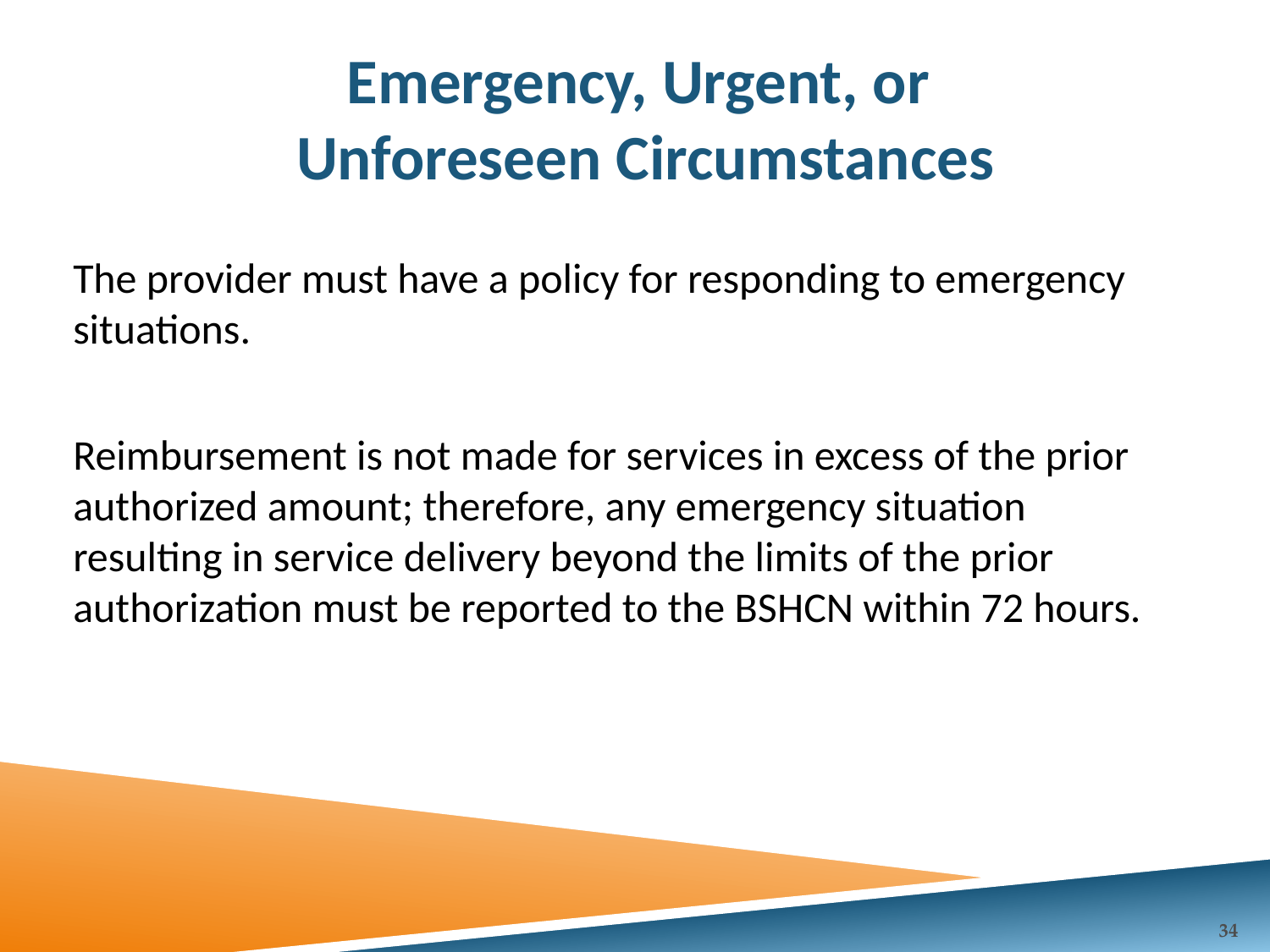

# Emergency, Urgent, or Unforeseen Circumstances
The provider must have a policy for responding to emergency situations.

Reimbursement is not made for services in excess of the prior authorized amount; therefore, any emergency situation resulting in service delivery beyond the limits of the prior authorization must be reported to the BSHCN within 72 hours.

34